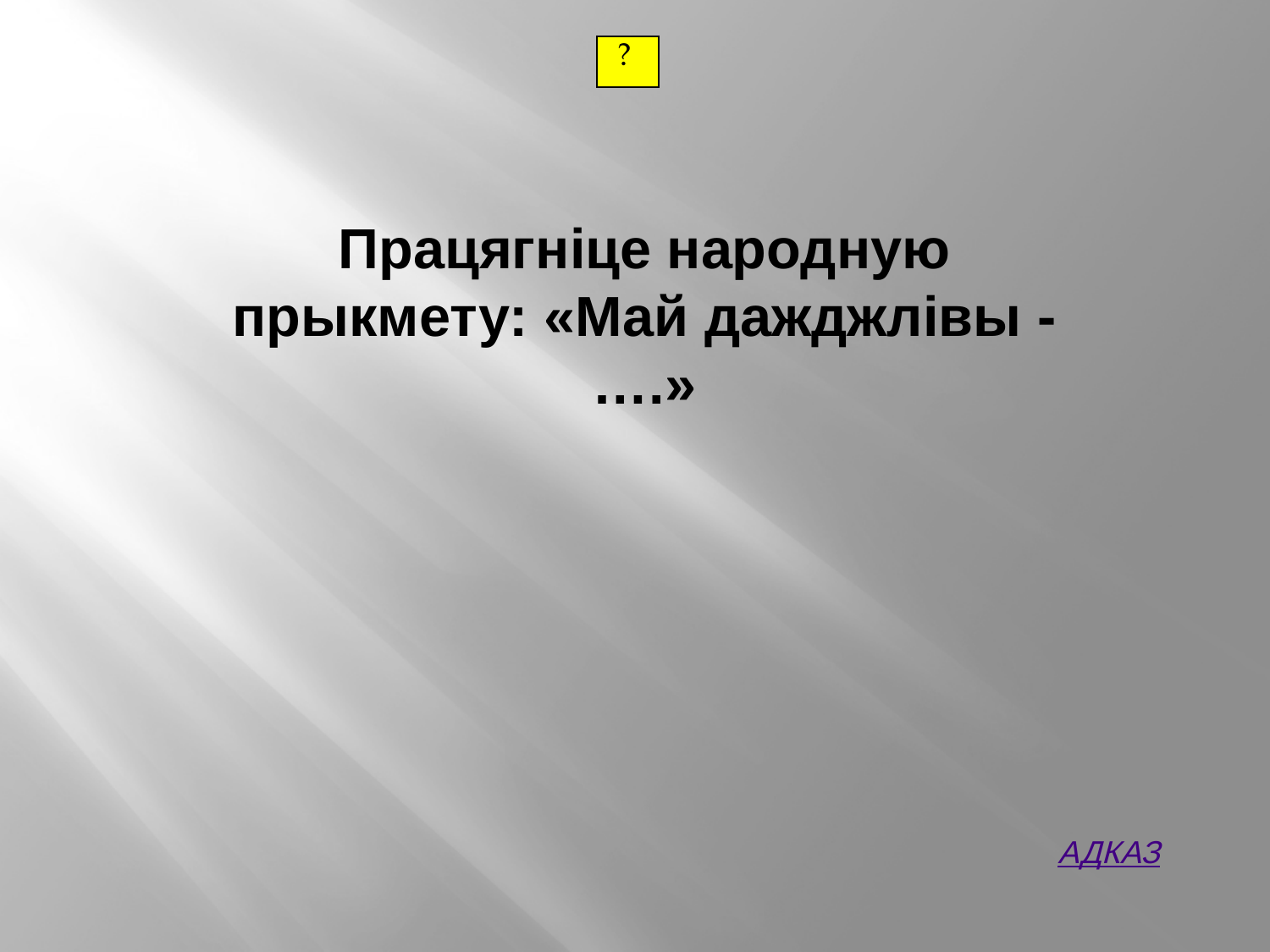

| ? |
| --- |
Працягніце народную прыкмету: «Май дажджлівы -….»
АДКАЗ